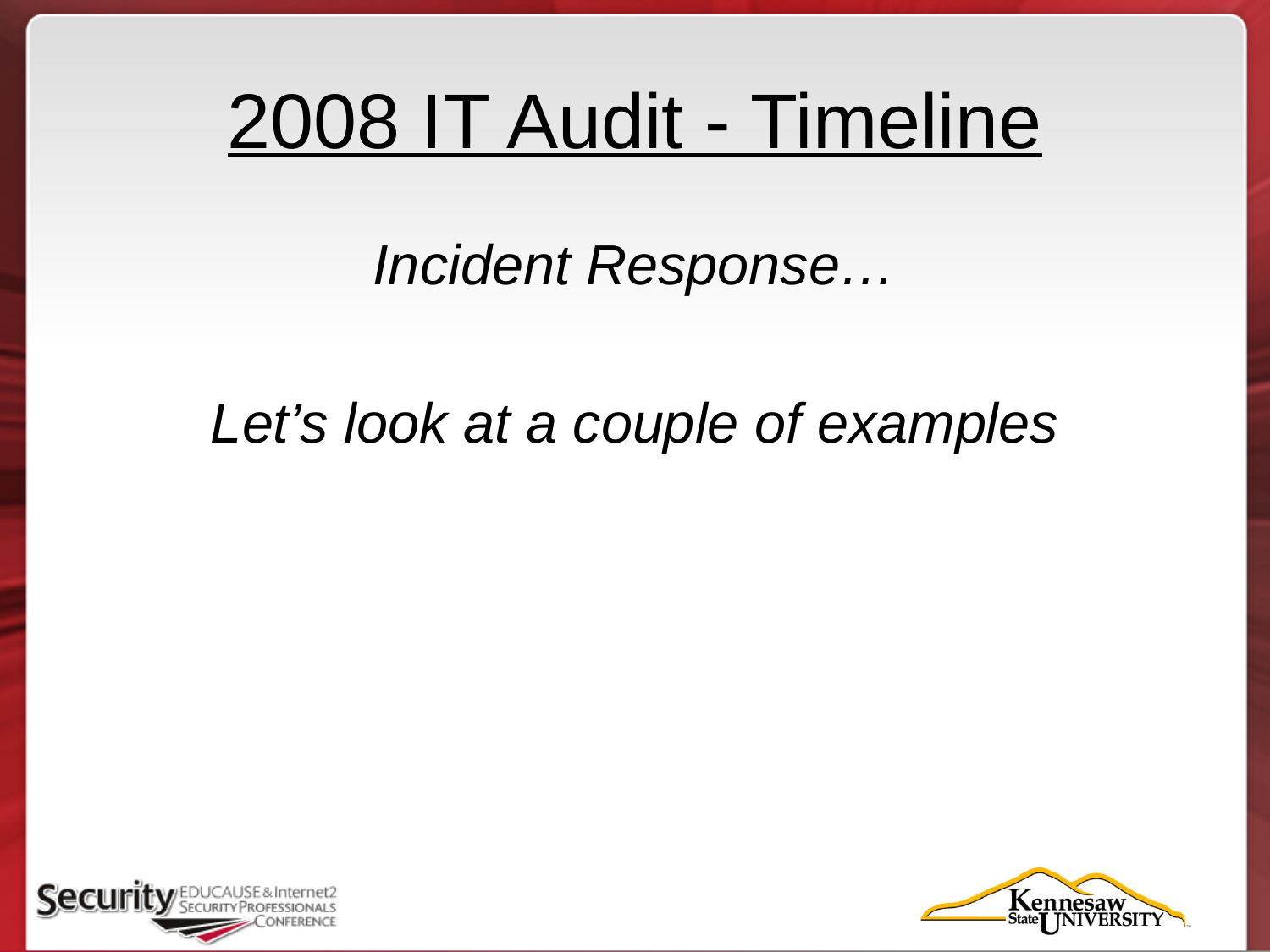

# 2008 IT Audit - Timeline
Incident Response…

Let’s look at a couple of examples